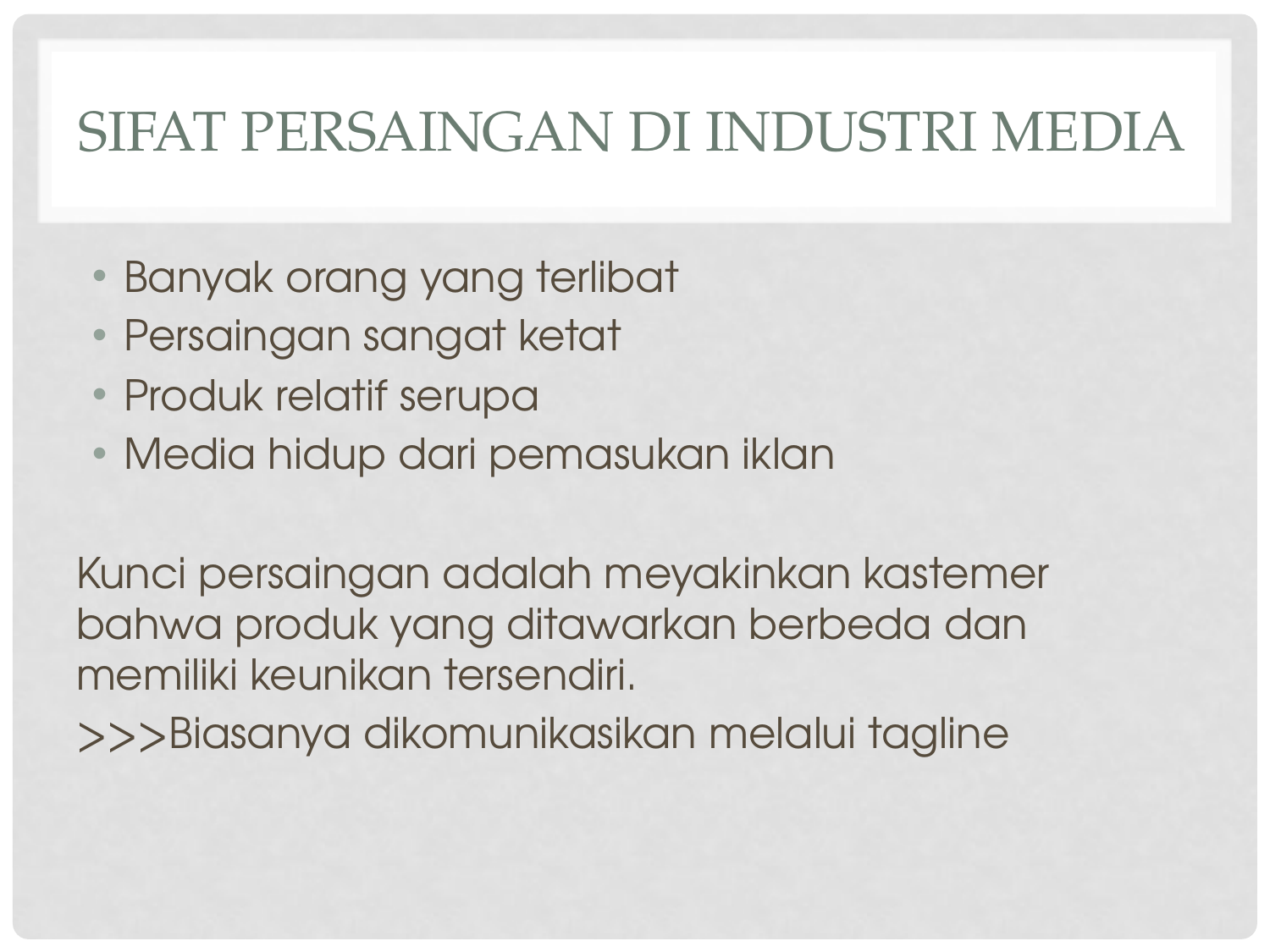

# Sifat Persaingan di Industri Media
Banyak orang yang terlibat
Persaingan sangat ketat
Produk relatif serupa
Media hidup dari pemasukan iklan

Kunci persaingan adalah meyakinkan kastemer bahwa produk yang ditawarkan berbeda dan memiliki keunikan tersendiri.
>>>Biasanya dikomunikasikan melalui tagline